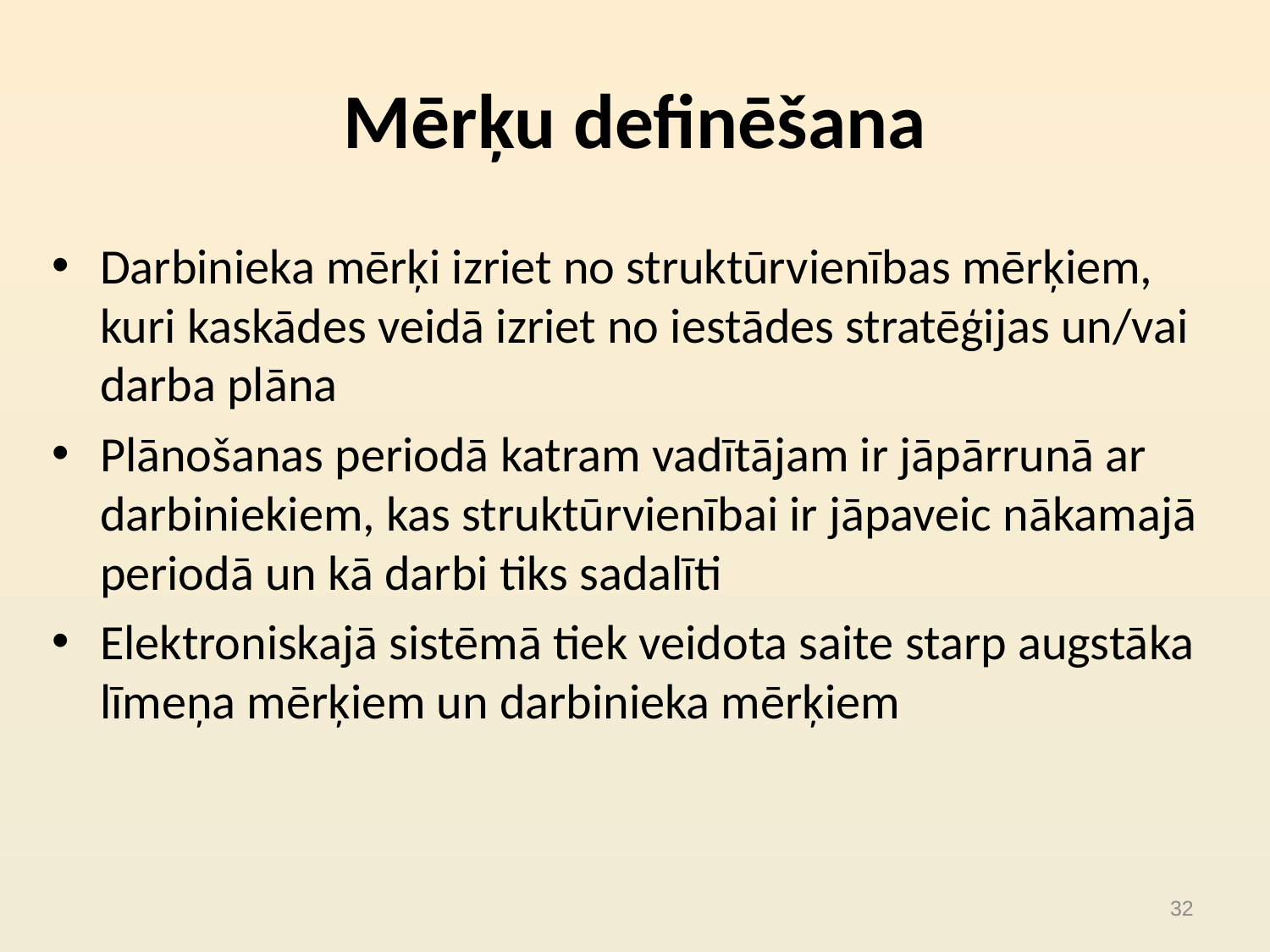

# Mērķu definēšana
Darbinieka mērķi izriet no struktūrvienības mērķiem, kuri kaskādes veidā izriet no iestādes stratēģijas un/vai darba plāna
Plānošanas periodā katram vadītājam ir jāpārrunā ar darbiniekiem, kas struktūrvienībai ir jāpaveic nākamajā periodā un kā darbi tiks sadalīti
Elektroniskajā sistēmā tiek veidota saite starp augstāka līmeņa mērķiem un darbinieka mērķiem
32